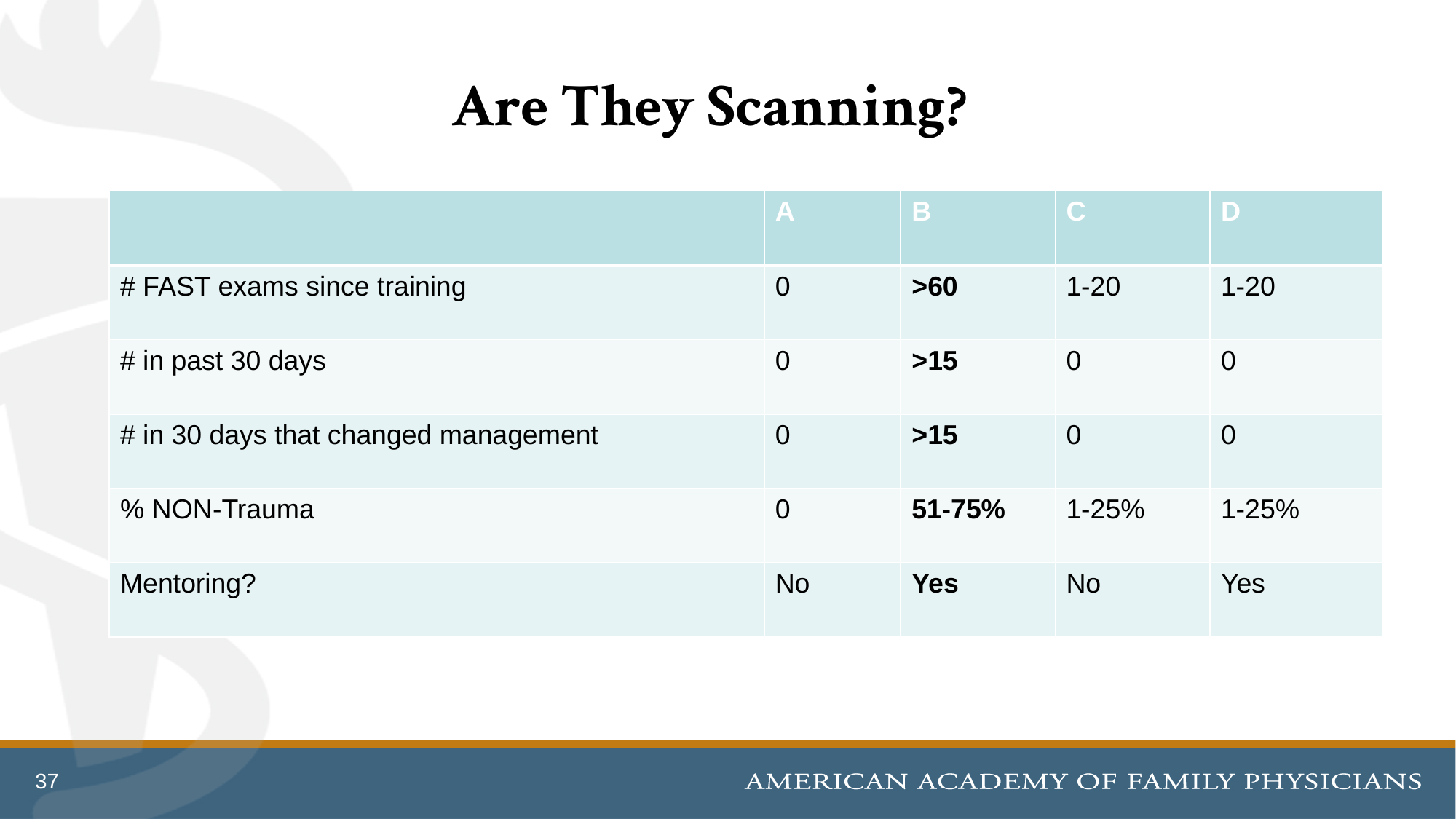

# Are They Scanning?
|  | A | B | C | D |
| --- | --- | --- | --- | --- |
| # FAST exams since training | 0 | >60 | 1-20 | 1-20 |
| # in past 30 days | 0 | >15 | 0 | 0 |
| # in 30 days that changed management | 0 | >15 | 0 | 0 |
| % NON-Trauma | 0 | 51-75% | 1-25% | 1-25% |
| Mentoring? | No | Yes | No | Yes |
37